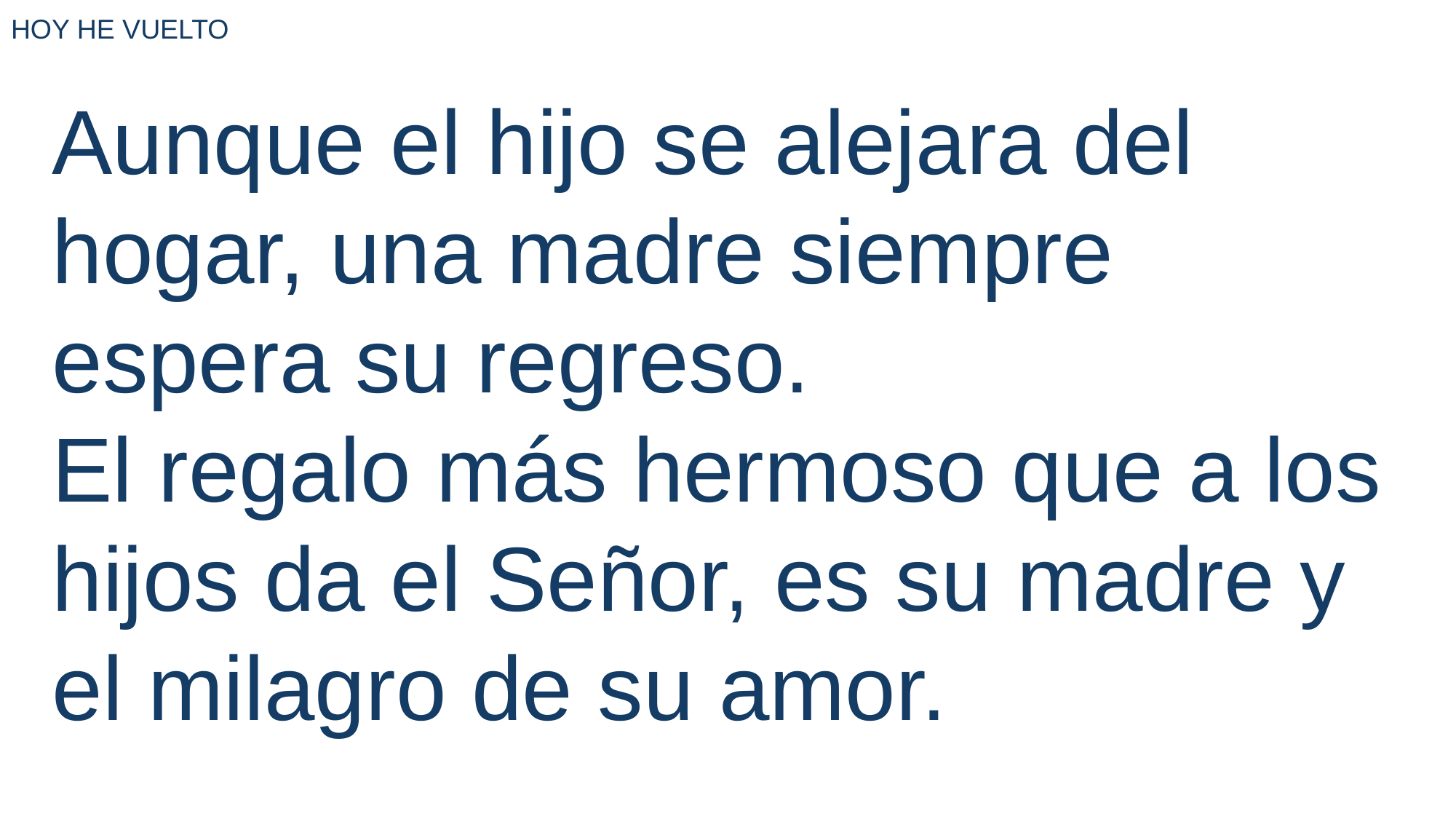

HOY HE VUELTO
Aunque el hijo se alejara del hogar, una madre siempre espera su regreso.
El regalo más hermoso que a los hijos da el Señor, es su madre y el milagro de su amor.